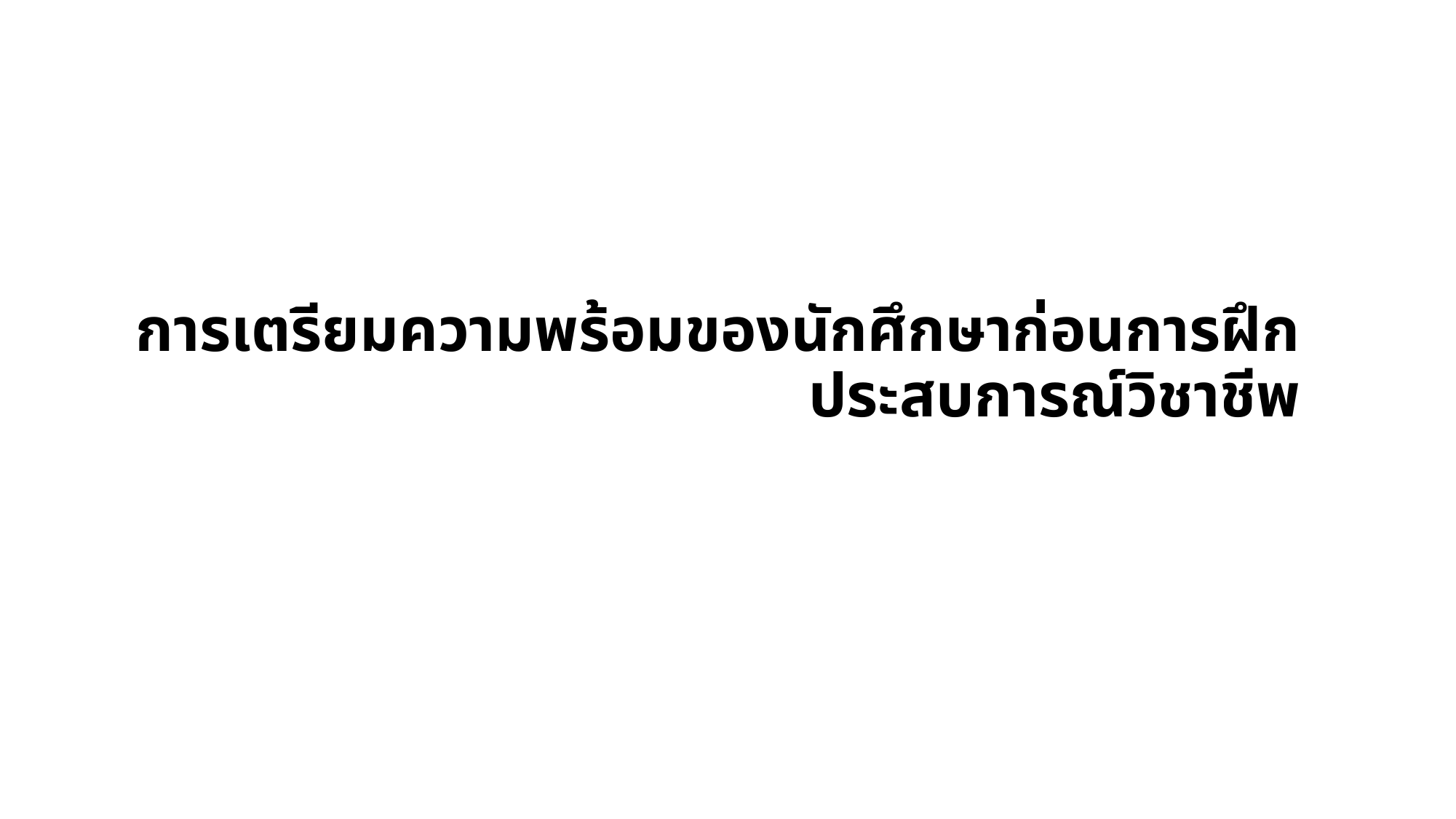

# การเตรียมความพร้อมของนักศึกษาก่อนการฝึกประสบการณ์วิชาชีพ